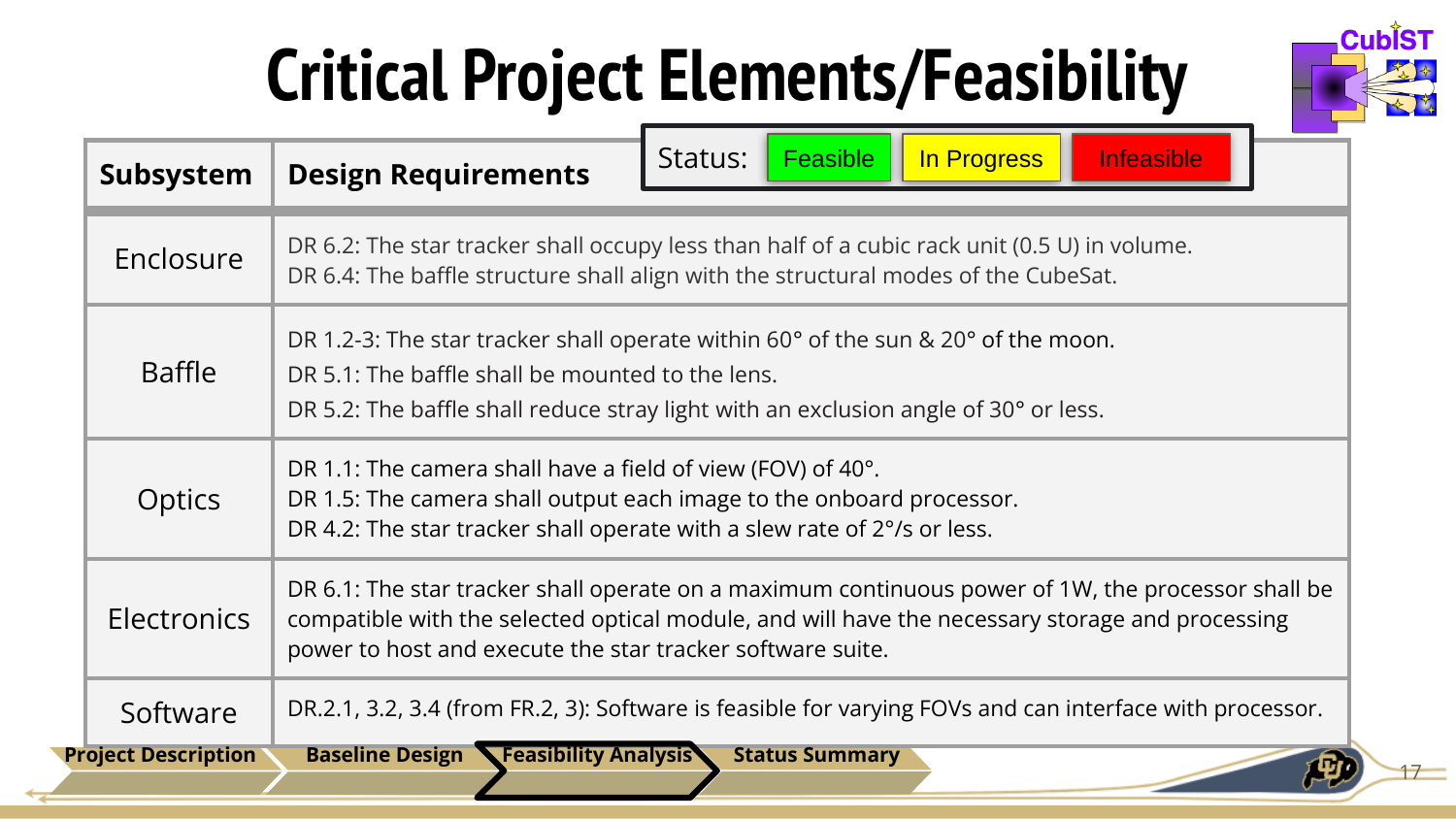

# Critical Project Elements/Feasibility
Status:
In Progress
Feasible
Infeasible
| Subsystem | Design Requirements |
| --- | --- |
| Enclosure | DR 6.2: The star tracker shall occupy less than half of a cubic rack unit (0.5 U) in volume. DR 6.4: The baffle structure shall align with the structural modes of the CubeSat. |
| Baffle | DR 1.2-3: The star tracker shall operate within 60° of the sun & 20° of the moon. DR 5.1: The baffle shall be mounted to the lens. DR 5.2: The baffle shall reduce stray light with an exclusion angle of 30° or less. |
| Optics | DR 1.1: The camera shall have a field of view (FOV) of 40°. DR 1.5: The camera shall output each image to the onboard processor. DR 4.2: The star tracker shall operate with a slew rate of 2°/s or less. |
| Electronics | DR 6.1: The star tracker shall operate on a maximum continuous power of 1W, the processor shall be compatible with the selected optical module, and will have the necessary storage and processing power to host and execute the star tracker software suite. |
| Software | DR.2.1, 3.2, 3.4 (from FR.2, 3): Software is feasible for varying FOVs and can interface with processor. |
Project Description
Baseline Design
Feasibility Analysis
Status Summary
17